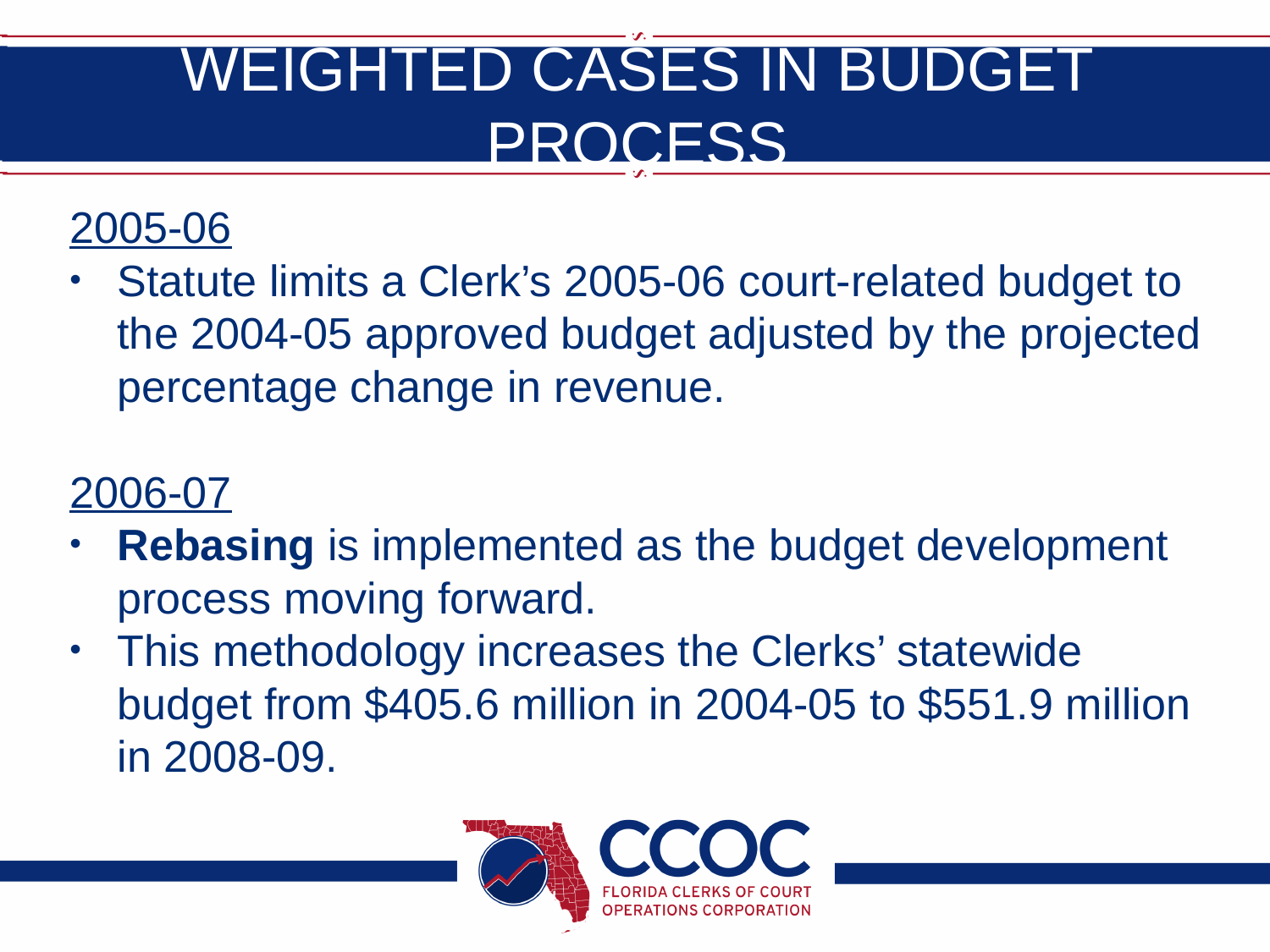

# WEIGHTED CASES IN BUDGET PROCESS
2005-06
Statute limits a Clerk’s 2005-06 court-related budget to the 2004-05 approved budget adjusted by the projected percentage change in revenue.

2006-07
Rebasing is implemented as the budget development process moving forward.
This methodology increases the Clerks’ statewide budget from $405.6 million in 2004-05 to $551.9 million in 2008-09.